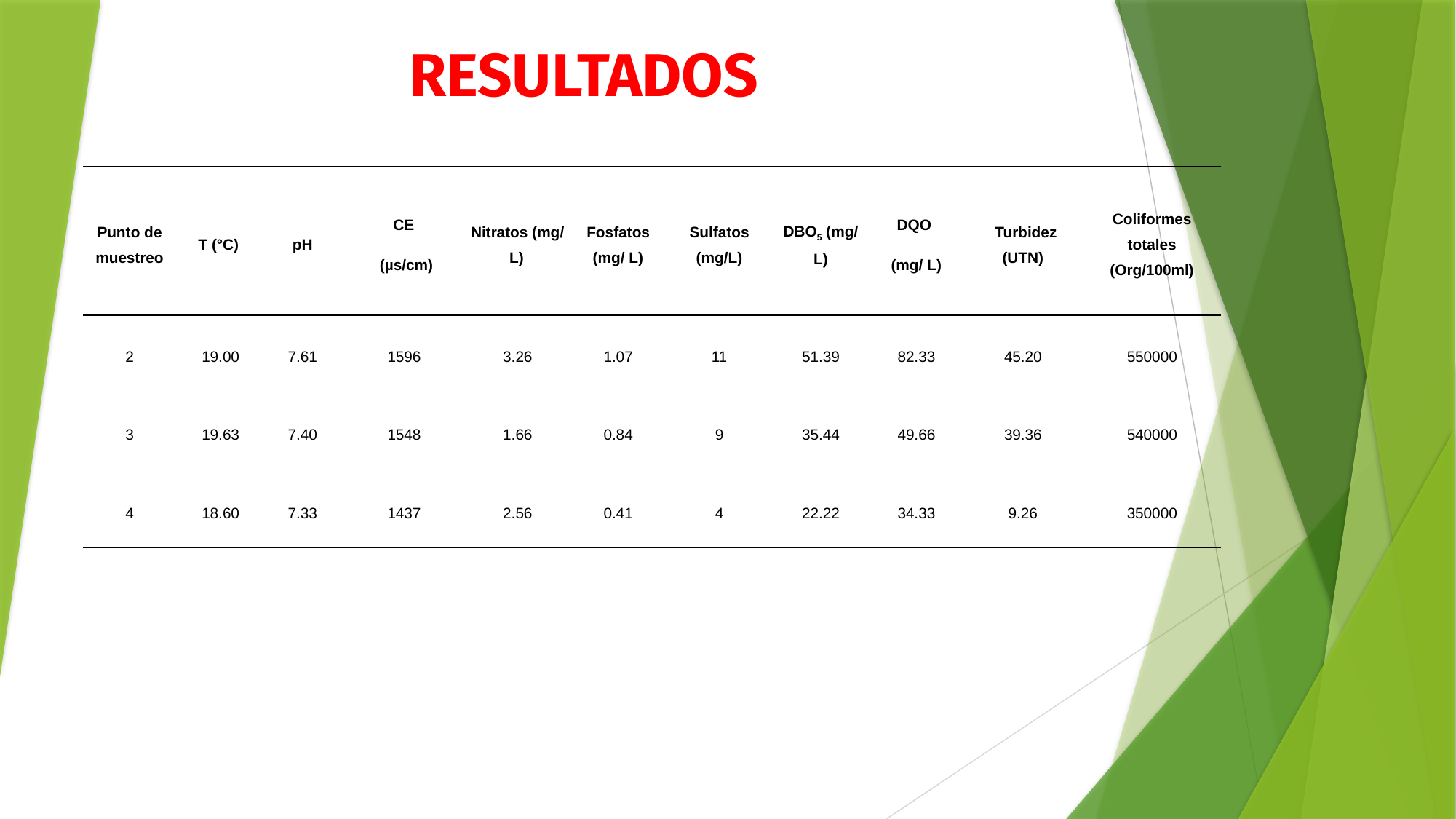

RESULTADOS
| Punto de muestreo | T (°C) | pH | CE (µs/cm) | Nitratos (mg/ L) | Fosfatos (mg/ L) | Sulfatos (mg/L) | DBO5 (mg/ L) | DQO (mg/ L) | Turbidez (UTN) | Coliformes totales (Org/100ml) |
| --- | --- | --- | --- | --- | --- | --- | --- | --- | --- | --- |
| 2 | 19.00 | 7.61 | 1596 | 3.26 | 1.07 | 11 | 51.39 | 82.33 | 45.20 | 550000 |
| 3 | 19.63 | 7.40 | 1548 | 1.66 | 0.84 | 9 | 35.44 | 49.66 | 39.36 | 540000 |
| 4 | 18.60 | 7.33 | 1437 | 2.56 | 0.41 | 4 | 22.22 | 34.33 | 9.26 | 350000 |